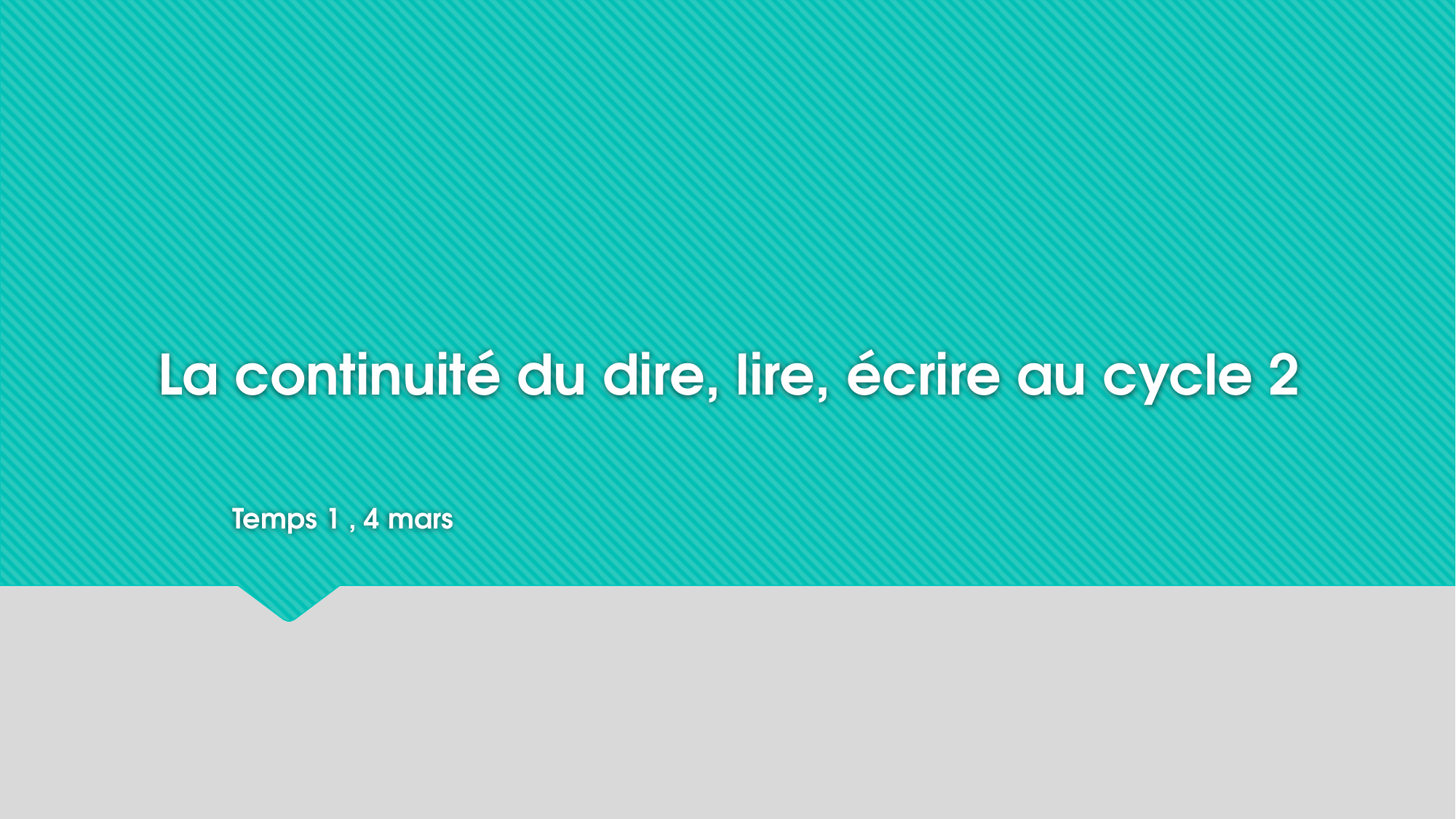

# La continuité du dire, lire, écrire au cycle 2 Temps 1 , 4 mars